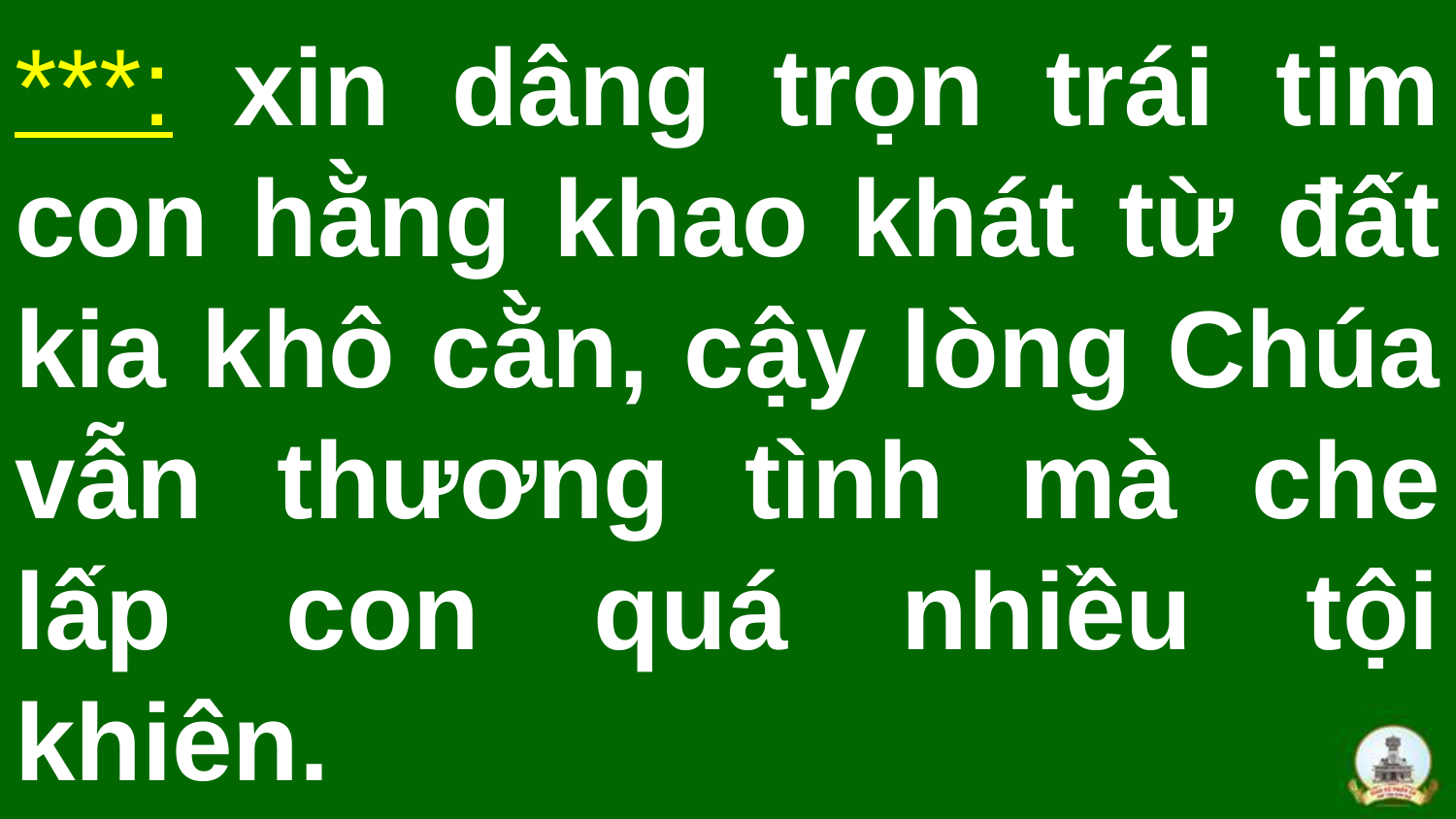

# ***: xin dâng trọn trái tim con hằng khao khát từ đất kia khô cằn, cậy lòng Chúa vẫn thương tình mà che lấp con quá nhiều tội khiên.